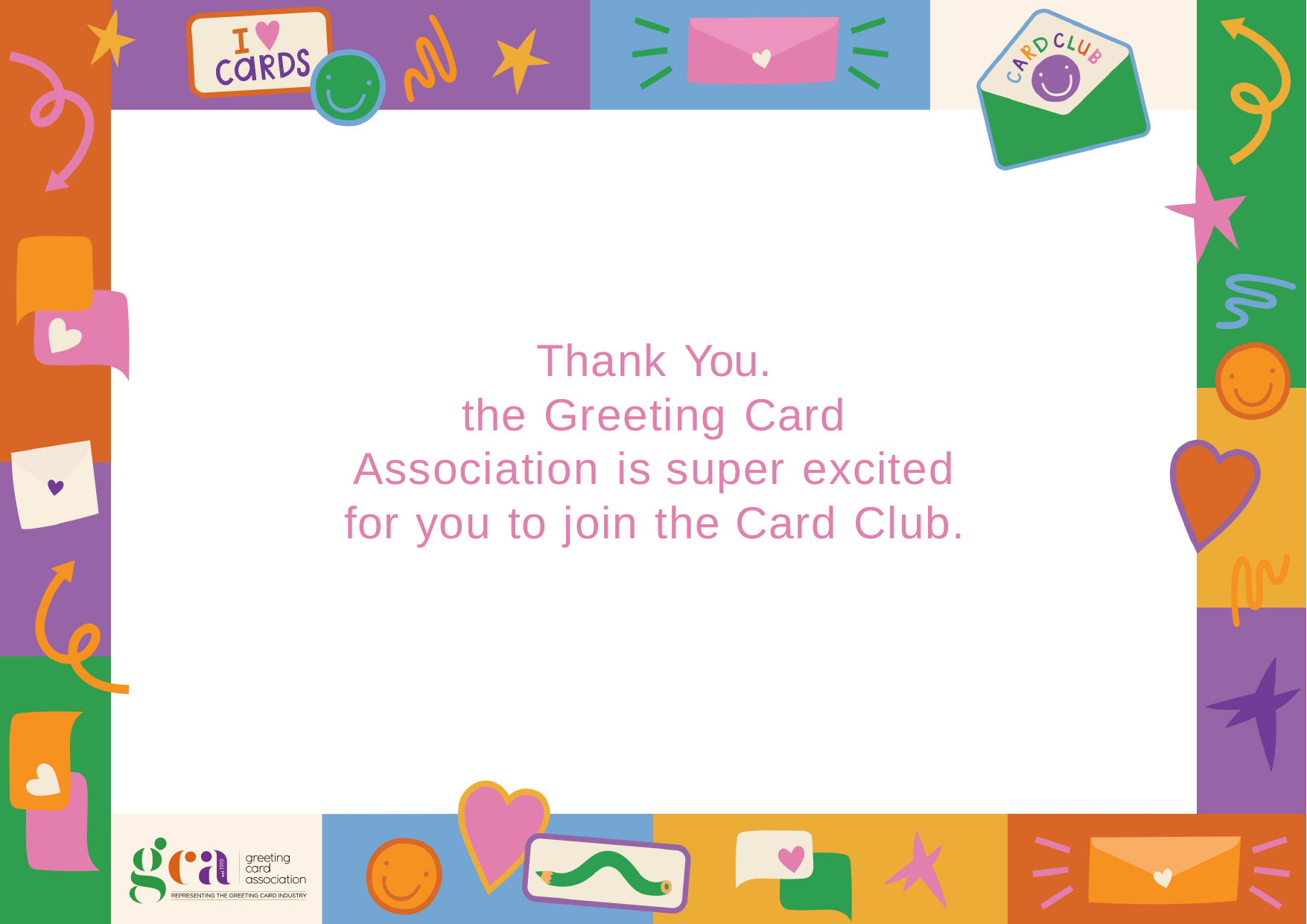

Thank You.
the Greeting Card Association is super excited for you to join the Card Club.